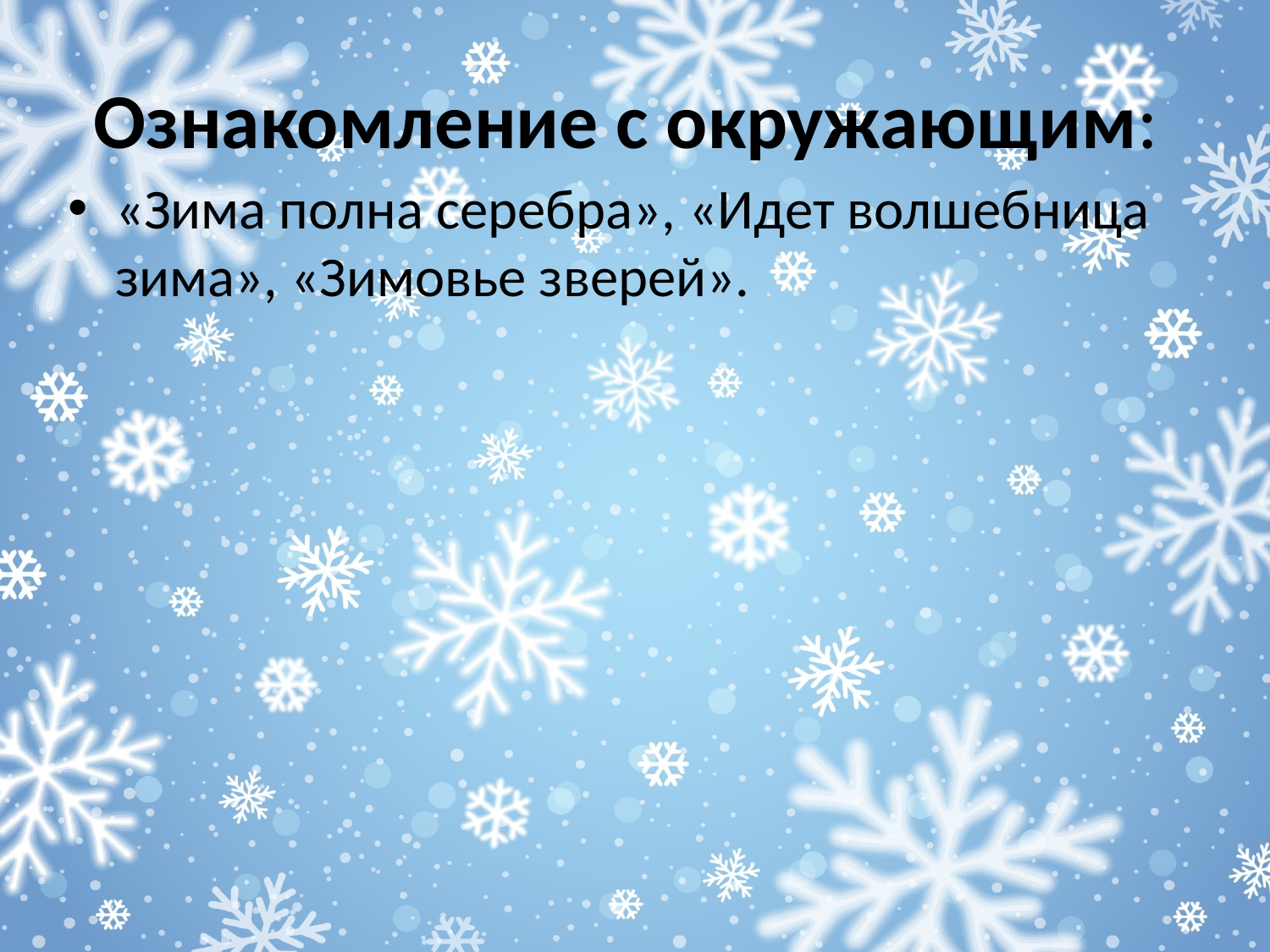

# Ознакомление с окружающим:
«Зима полна серебра», «Идет волшебница зима», «Зимовье зверей».